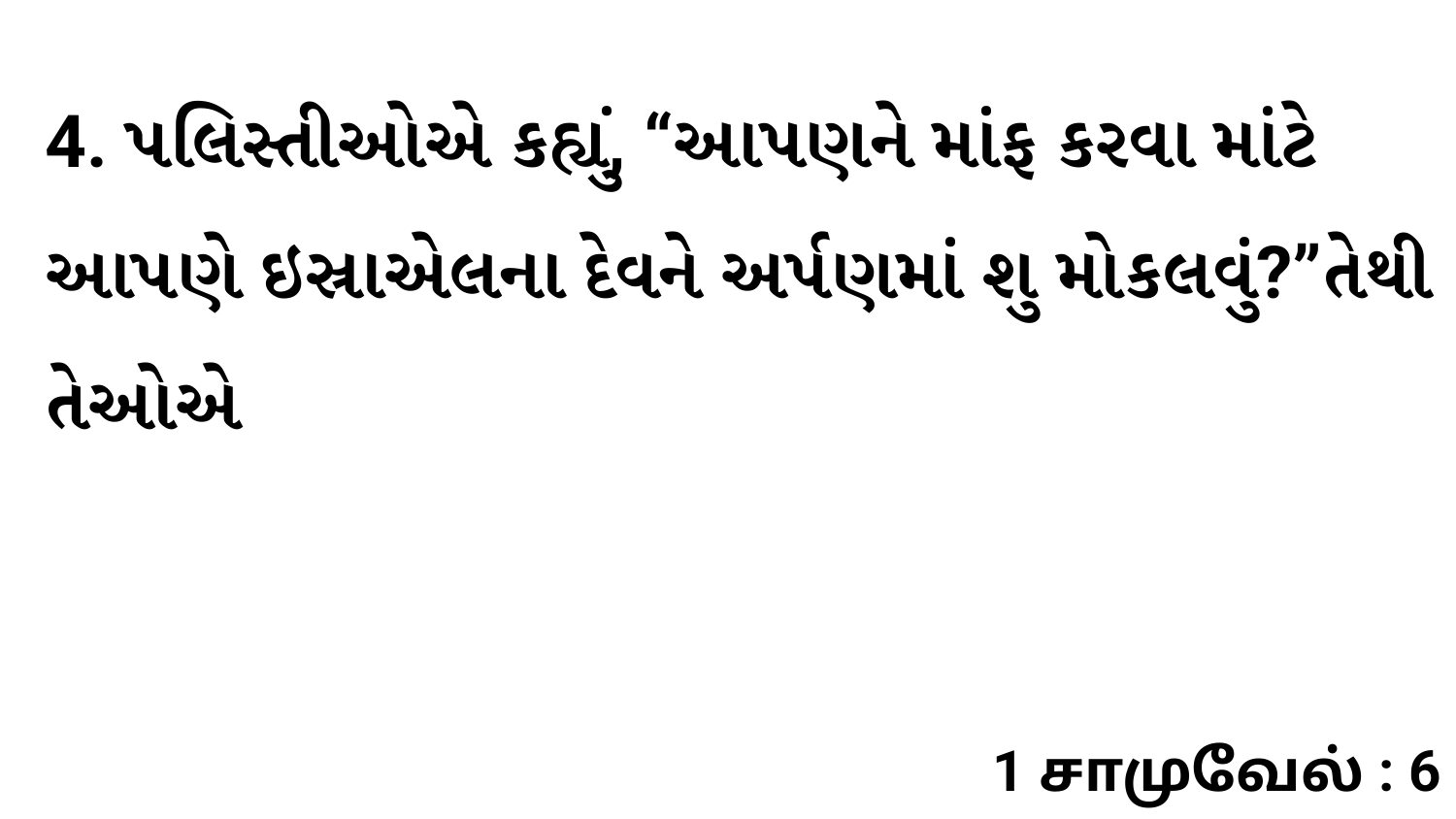

4. પલિસ્તીઓએ કહ્યું, “આપણને માંફ કરવા માંટે આપણે ઇસ્રાએલના દેવને અર્પણમાં શુ મોકલવું?”તેથી તેઓએ
1 சாமுவேல் : 6